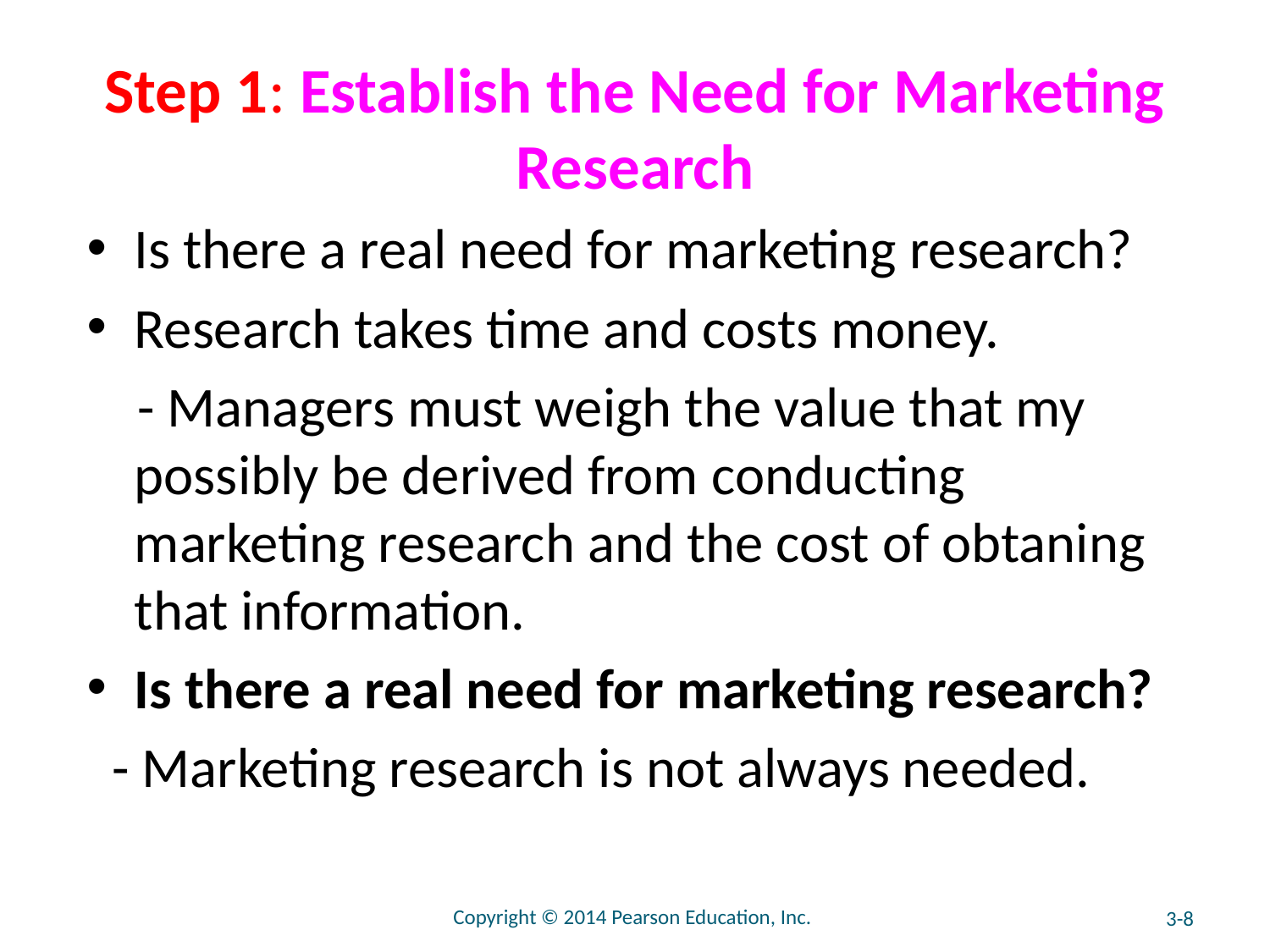

# Step 1: Establish the Need for Marketing Research
Is there a real need for marketing research?
Research takes time and costs money.
    - Managers must weigh the value that my possibly be derived from conducting marketing research and the cost of obtaning that information.
Is there a real need for marketing research?
  - Marketing research is not always needed.